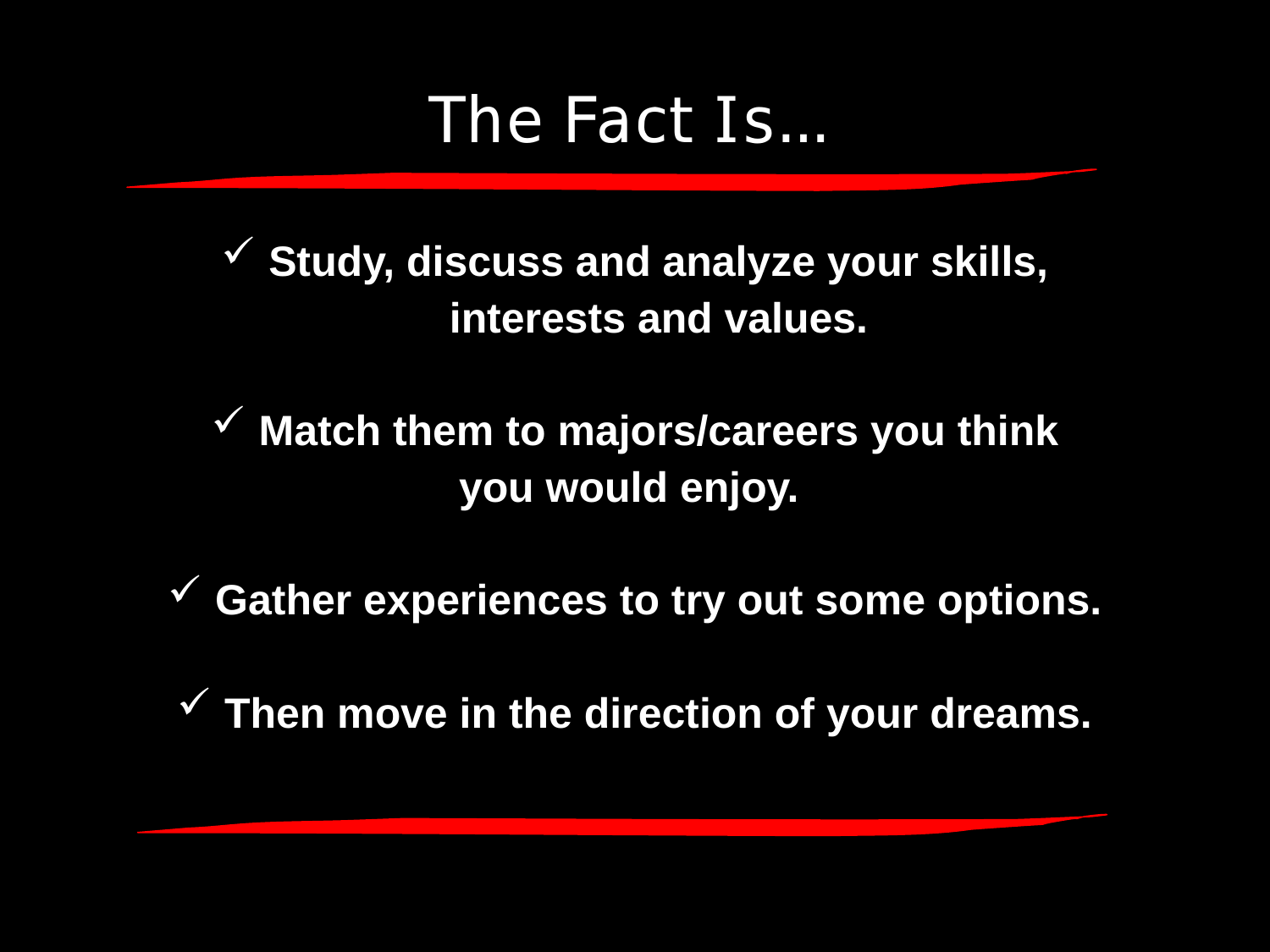

# The Fact Is…

Study, discuss and analyze your skills, interests and values.

Match them to majors/careers you think
you would enjoy.

Gather experiences to try out some options.

Then move in the direction of your dreams.